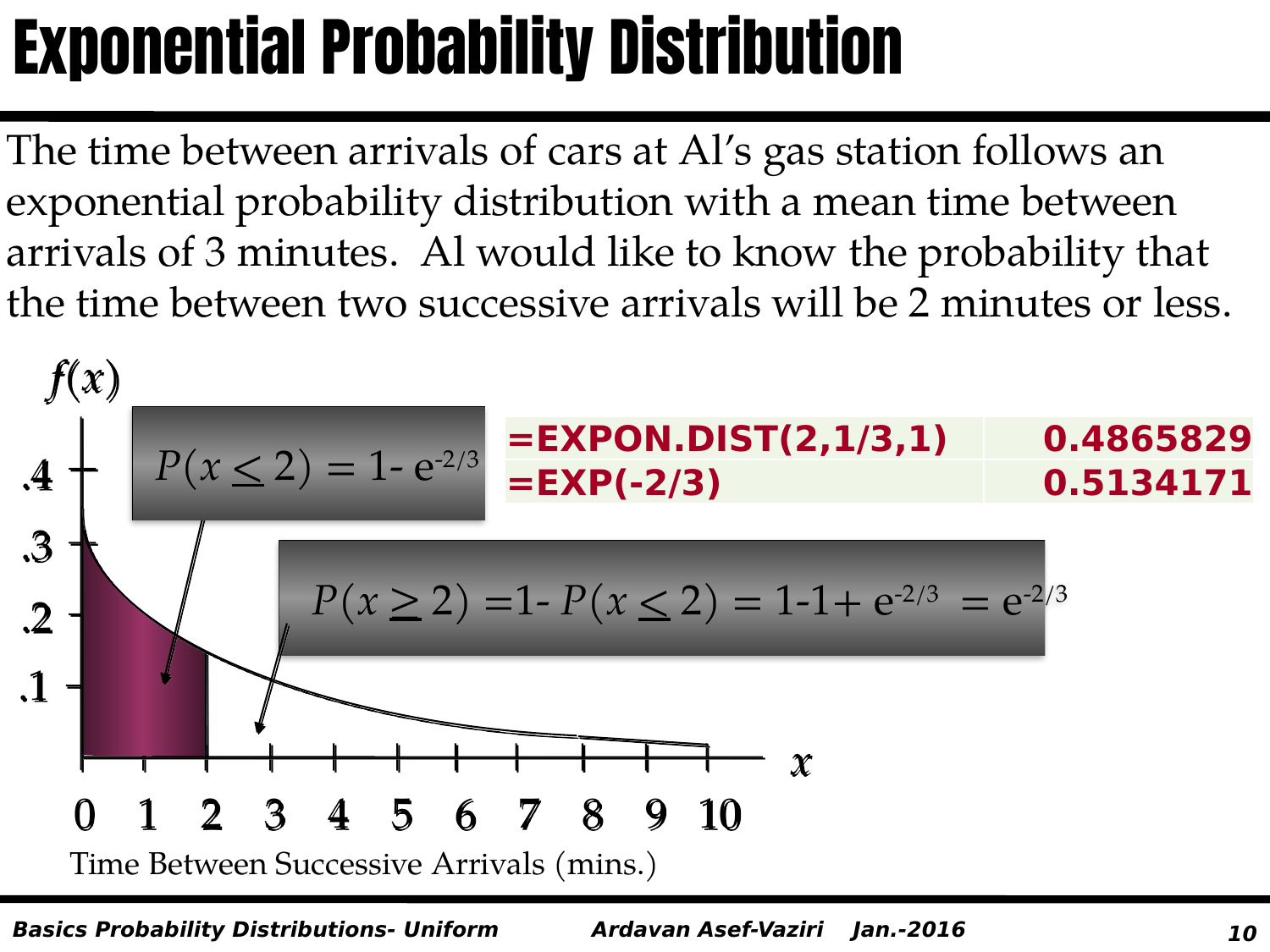

# Exponential Probability Distribution
The time between arrivals of cars at Al’s gas station follows an exponential probability distribution with a mean time between arrivals of 3 minutes.  Al would like to know the probability that the time between two successive arrivals will be 2 minutes or less.

f(x)
 P(x < 2) = 1- e-2/3
| =EXPON.DIST(2,1/3,1) | 0.4865829 |
| --- | --- |
| =EXP(-2/3) | 0.5134171 |

.4
.3
.2
.1

  P(x ≥ 2) =1- P(x < 2) = 1-1+ e-2/3  = e-2/3

x

 0    1    2    3    4    5    6    7    8    9   10
Time Between Successive Arrivals (mins.)